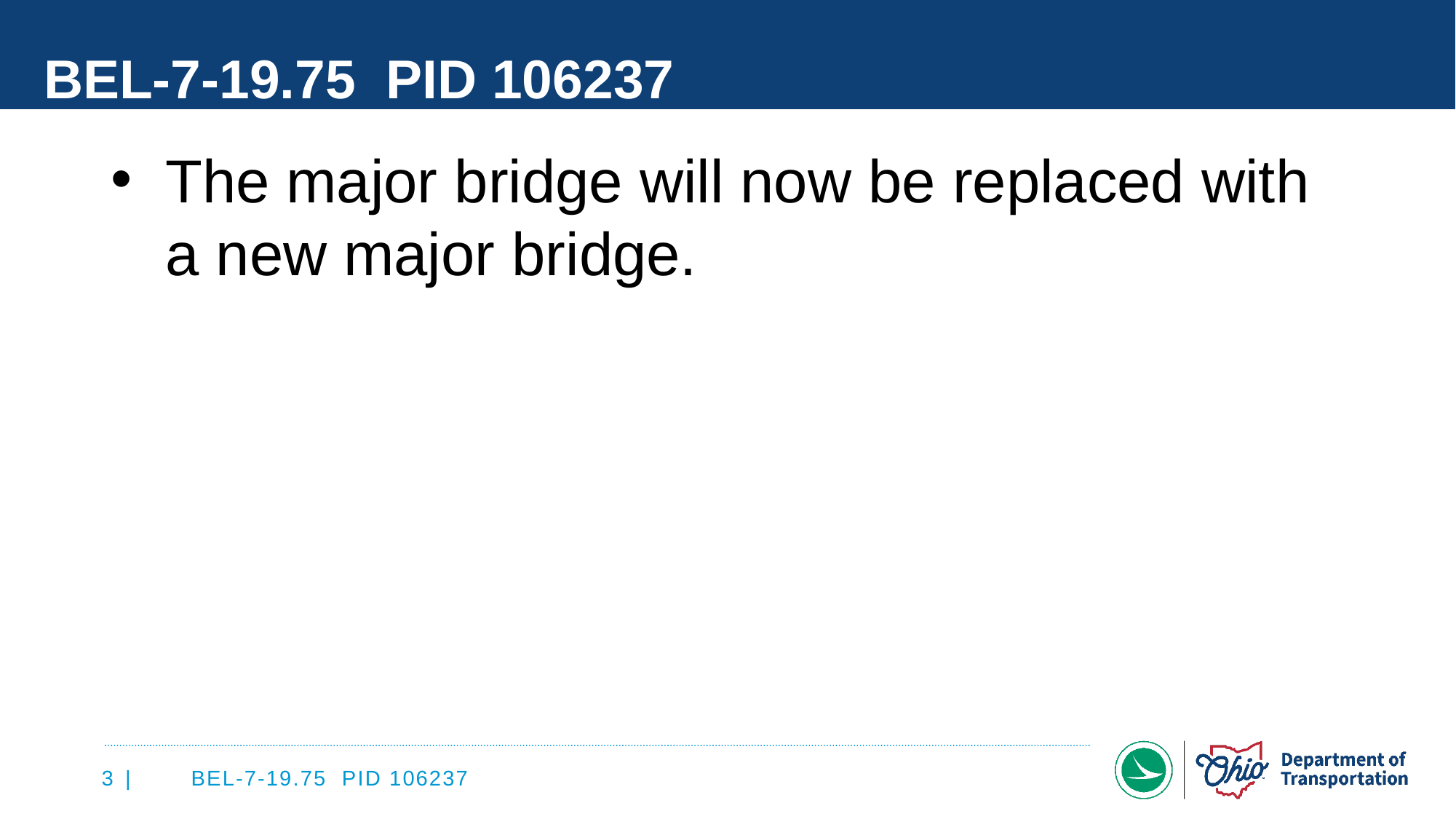

# BEL-7-19.75  PID 106237
The major bridge will now be replaced with a new major bridge.

 BEL-7-19.75  PID 106237